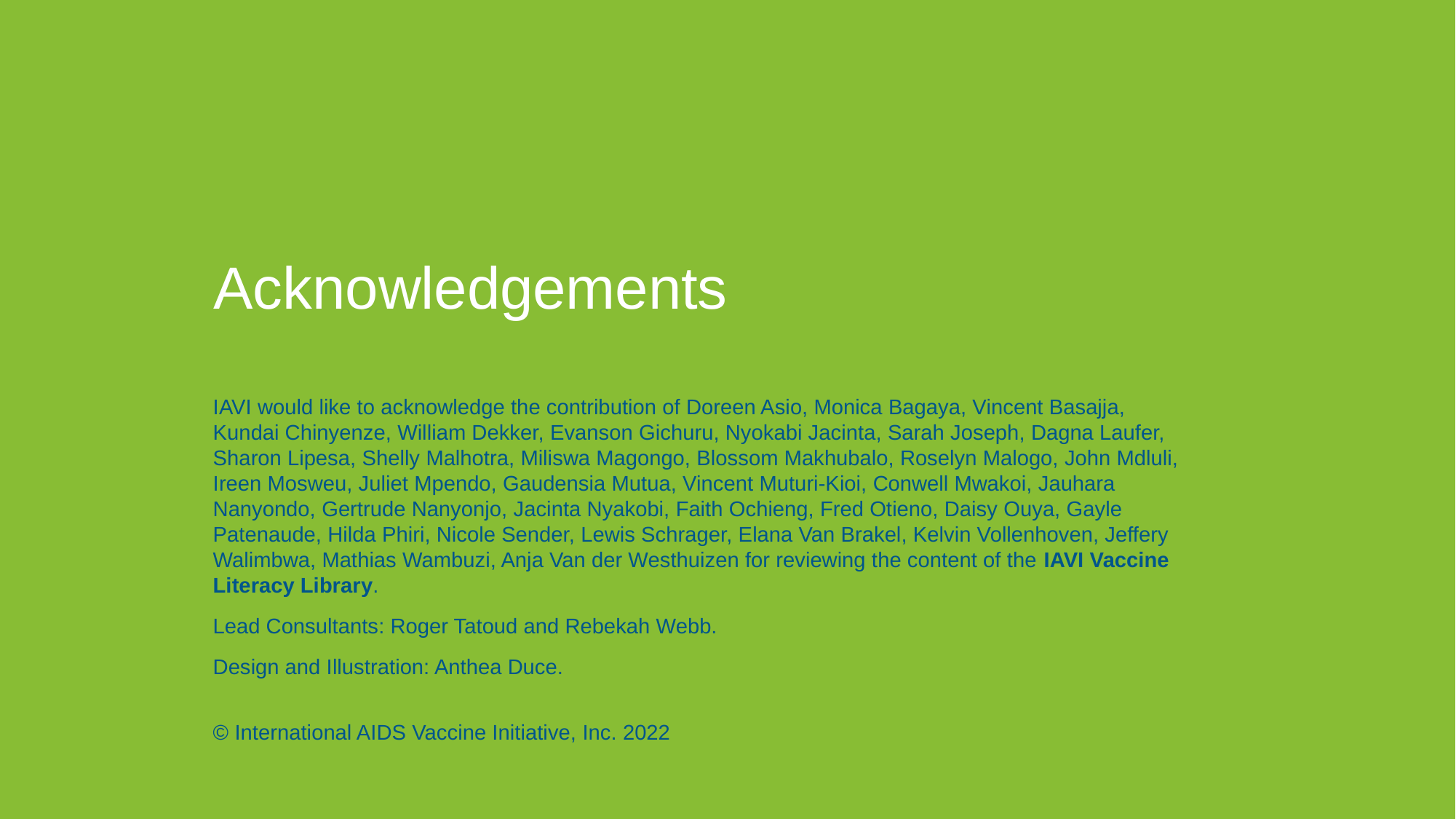

Acknowledgements
IAVI would like to acknowledge the contribution of Doreen Asio, Monica Bagaya, Vincent Basajja, Kundai Chinyenze, William Dekker, Evanson Gichuru, Nyokabi Jacinta, Sarah Joseph, Dagna Laufer, Sharon Lipesa, Shelly Malhotra, Miliswa Magongo, Blossom Makhubalo, Roselyn Malogo, John Mdluli, Ireen Mosweu, Juliet Mpendo, Gaudensia Mutua, Vincent Muturi-Kioi, Conwell Mwakoi, Jauhara Nanyondo, Gertrude Nanyonjo, Jacinta Nyakobi, Faith Ochieng, Fred Otieno, Daisy Ouya, Gayle Patenaude, Hilda Phiri, Nicole Sender, Lewis Schrager, Elana Van Brakel, Kelvin Vollenhoven, Jeffery Walimbwa, Mathias Wambuzi, Anja Van der Westhuizen for reviewing the content of the IAVI Vaccine Literacy Library.
Lead Consultants: Roger Tatoud and Rebekah Webb.
Design and Illustration: Anthea Duce.
© International AIDS Vaccine Initiative, Inc. 2022